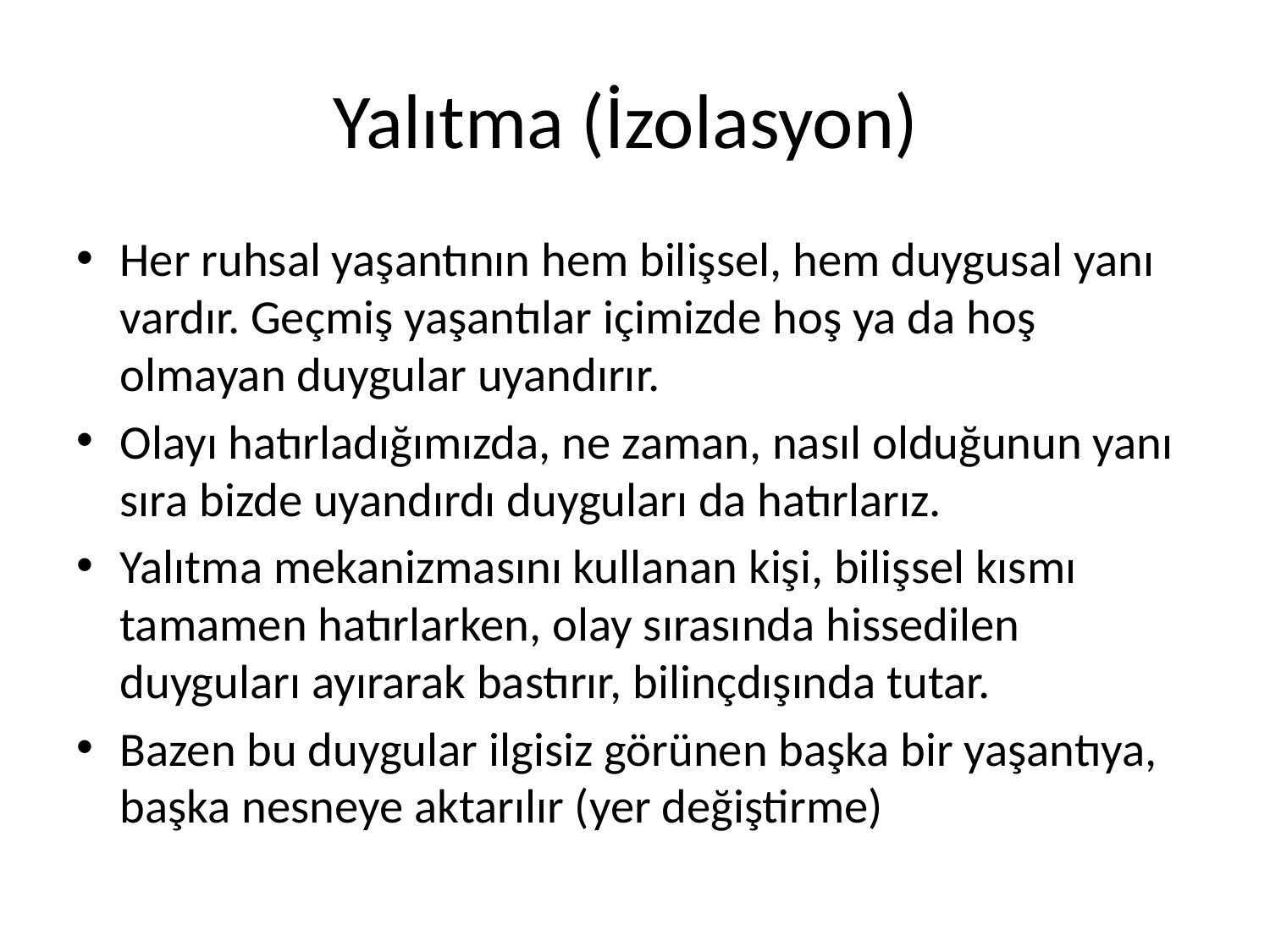

# Yalıtma (İzolasyon)
Her ruhsal yaşantının hem bilişsel, hem duygusal yanı vardır. Geçmiş yaşantılar içimizde hoş ya da hoş olmayan duygular uyandırır.
Olayı hatırladığımızda, ne zaman, nasıl olduğunun yanı sıra bizde uyandırdı duyguları da hatırlarız.
Yalıtma mekanizmasını kullanan kişi, bilişsel kısmı tamamen hatırlarken, olay sırasında hissedilen duyguları ayırarak bastırır, bilinçdışında tutar.
Bazen bu duygular ilgisiz görünen başka bir yaşantıya, başka nesneye aktarılır (yer değiştirme)